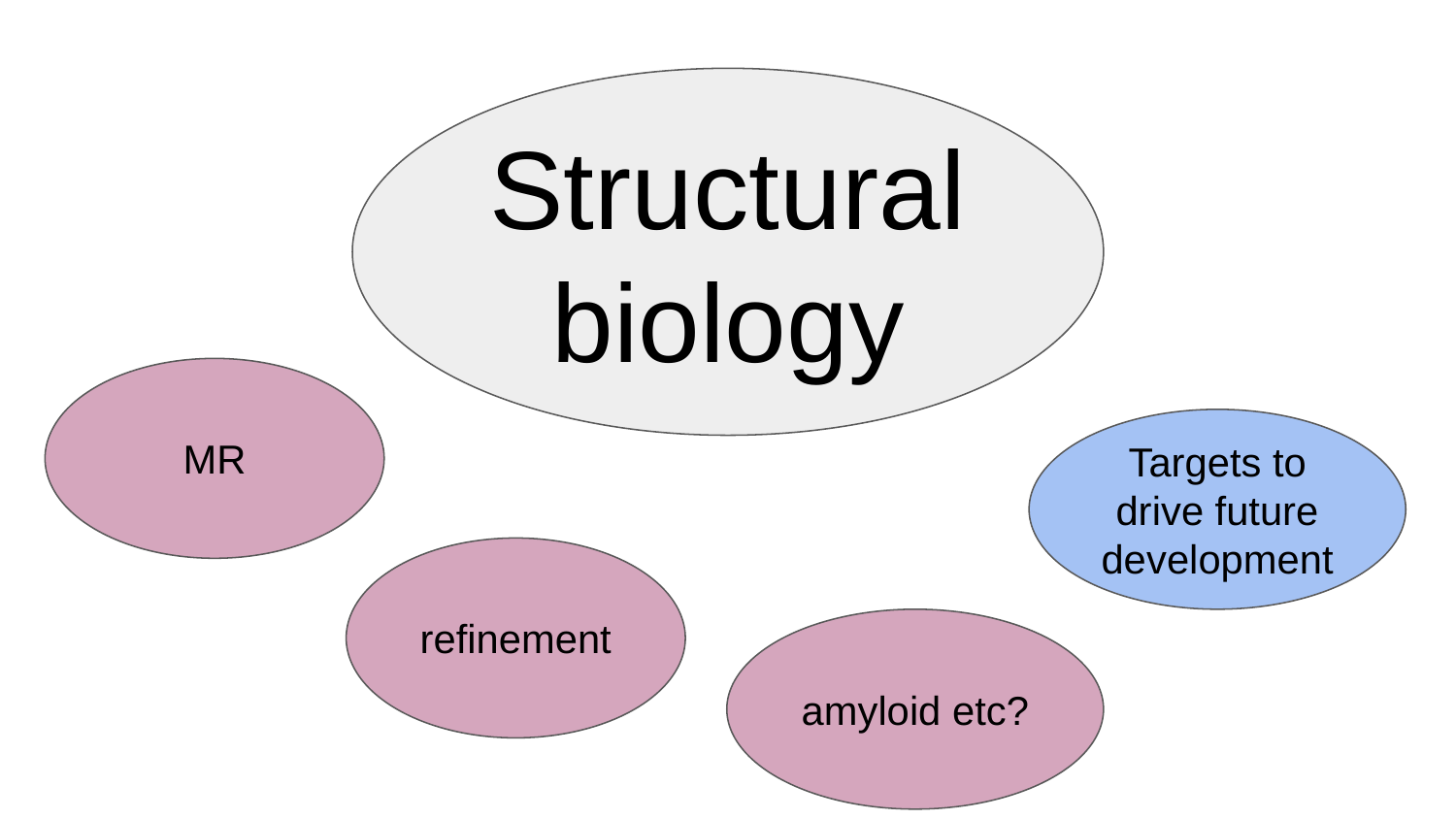

Structural biology
MR
Targets to drive future development
refinement
amyloid etc?